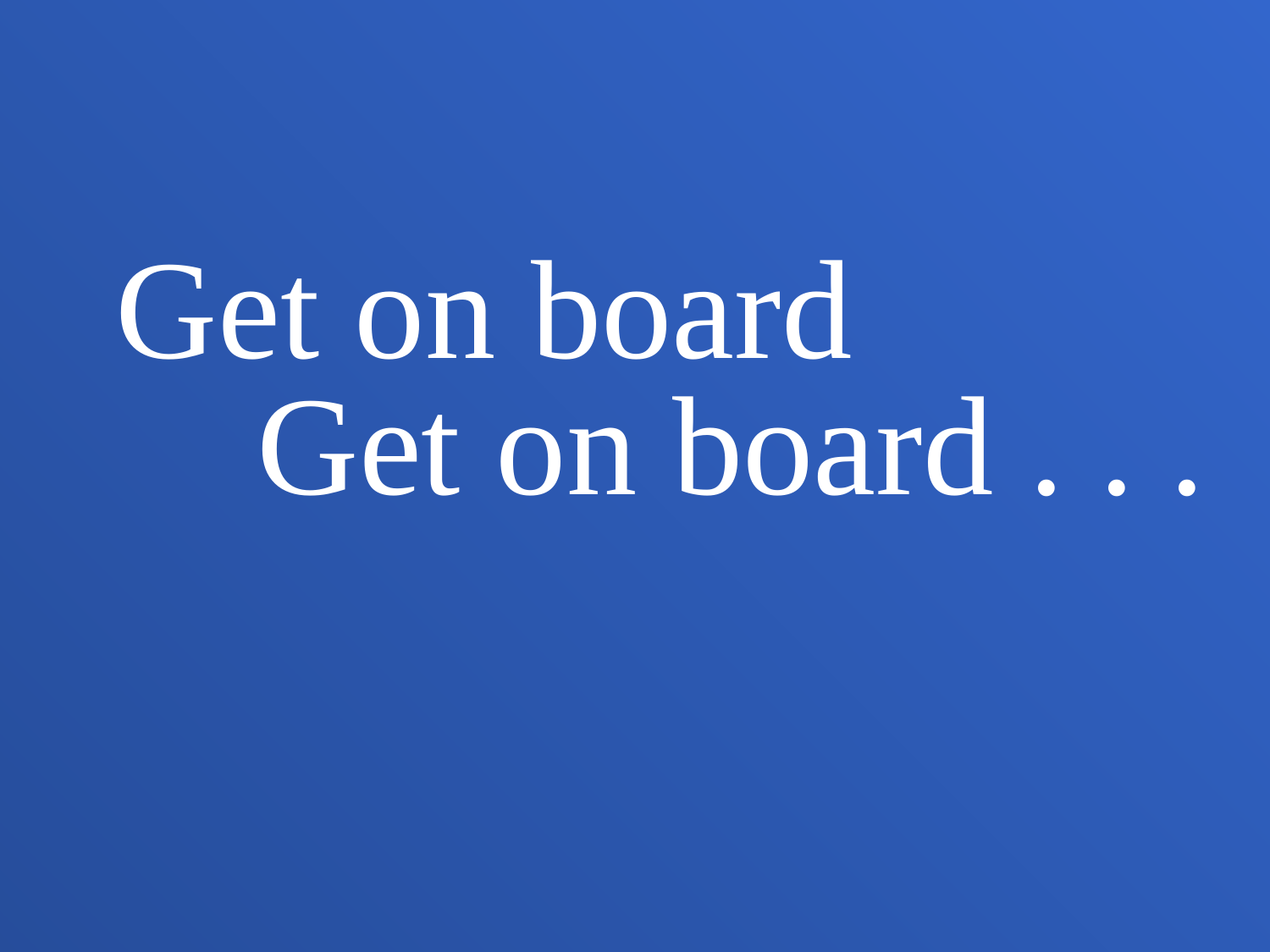

Get on board
       Get on board . . .